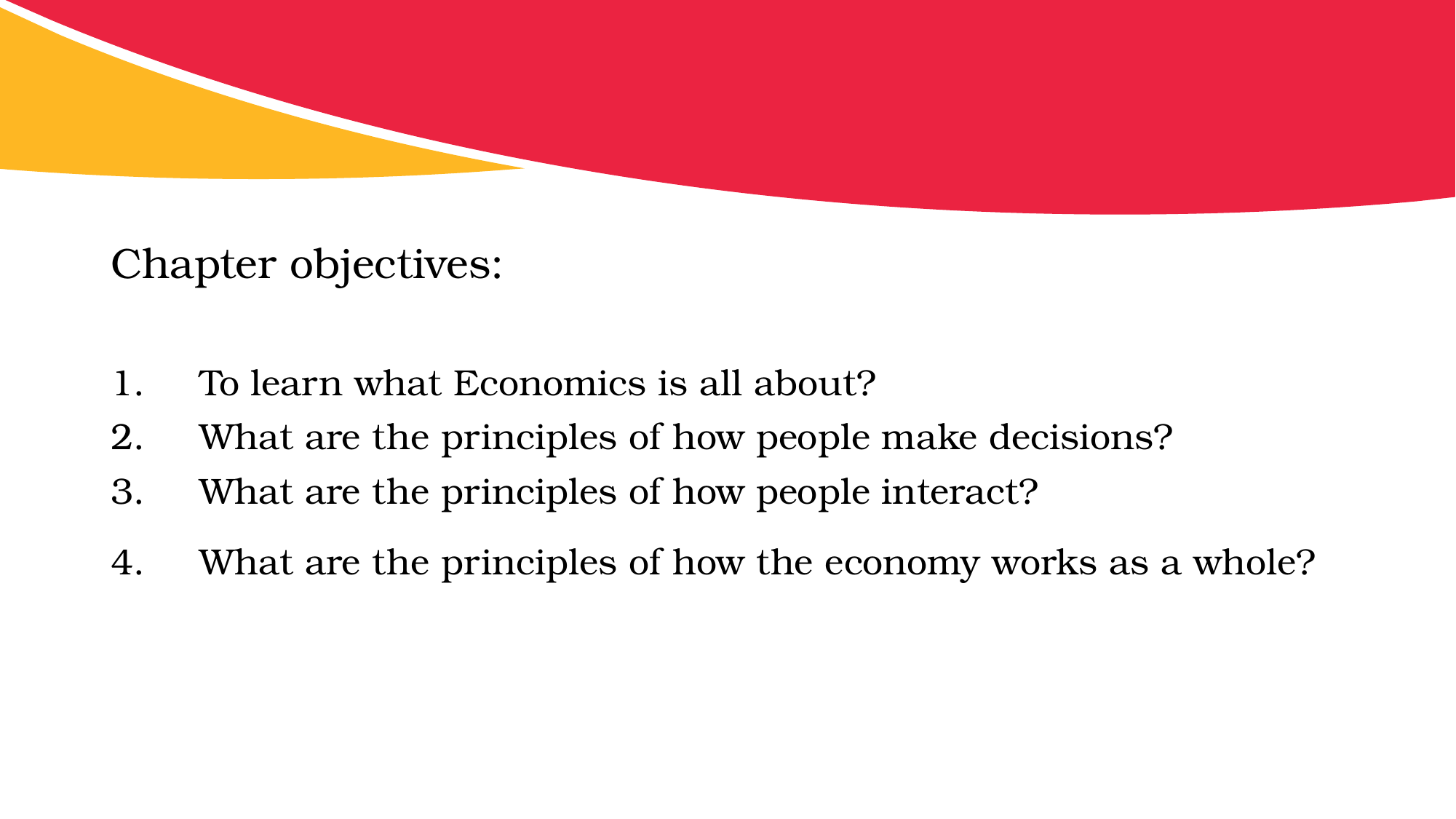

Chapter objectives:

To learn what Economics is all about?
What are the principles of how people make decisions?
What are the principles of how people interact?
What are the principles of how the economy works as a whole?